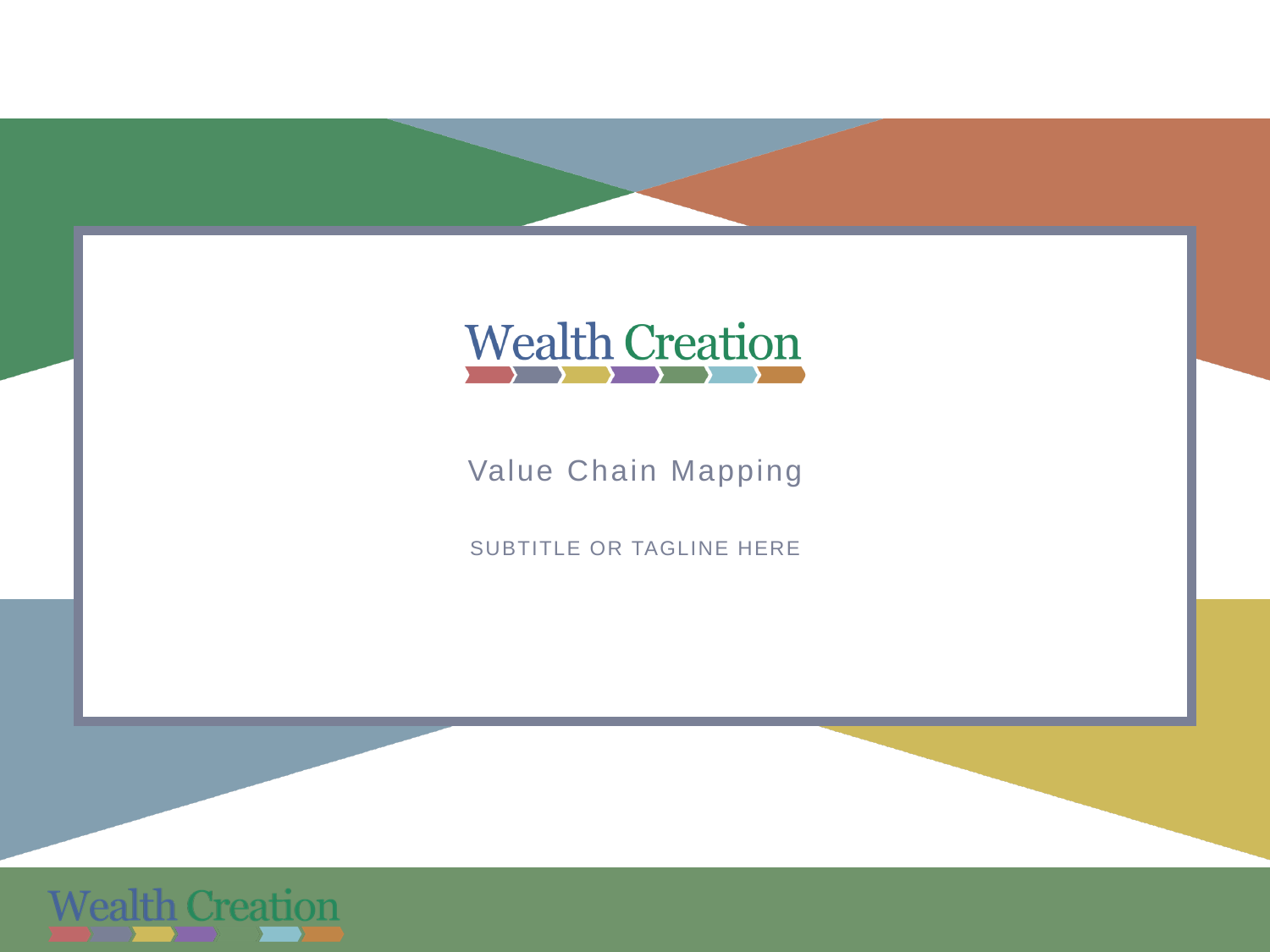

Value Chain Mapping
SUBTITLE OR TAGLINE HERE